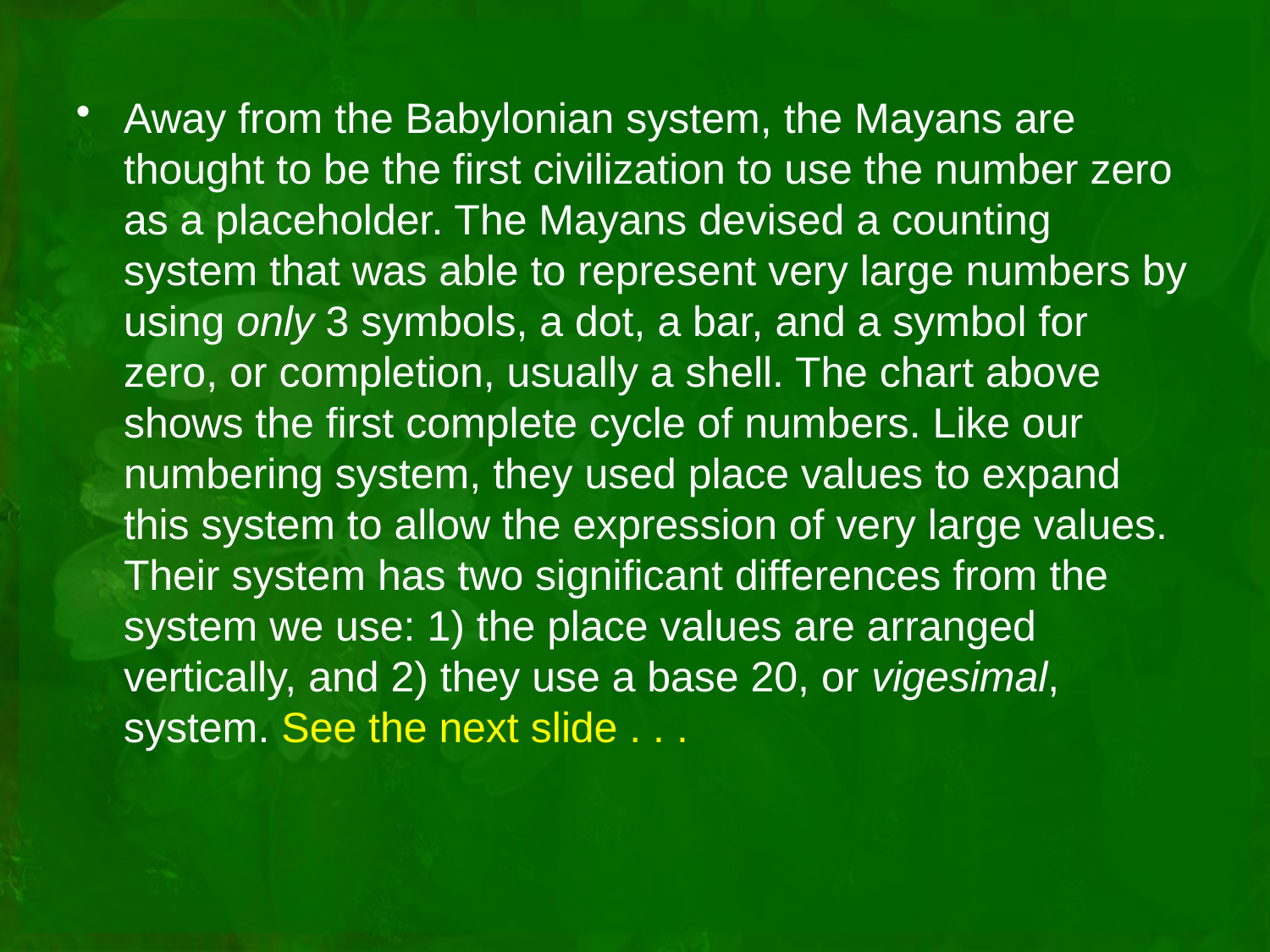

Away from the Babylonian system, the Mayans are thought to be the first civilization to use the number zero as a placeholder. The Mayans devised a counting system that was able to represent very large numbers by using only 3 symbols, a dot, a bar, and a symbol for zero, or completion, usually a shell. The chart above shows the first complete cycle of numbers. Like our numbering system, they used place values to expand this system to allow the expression of very large values. Their system has two significant differences from the system we use: 1) the place values are arranged vertically, and 2) they use a base 20, or vigesimal, system. See the next slide . . .